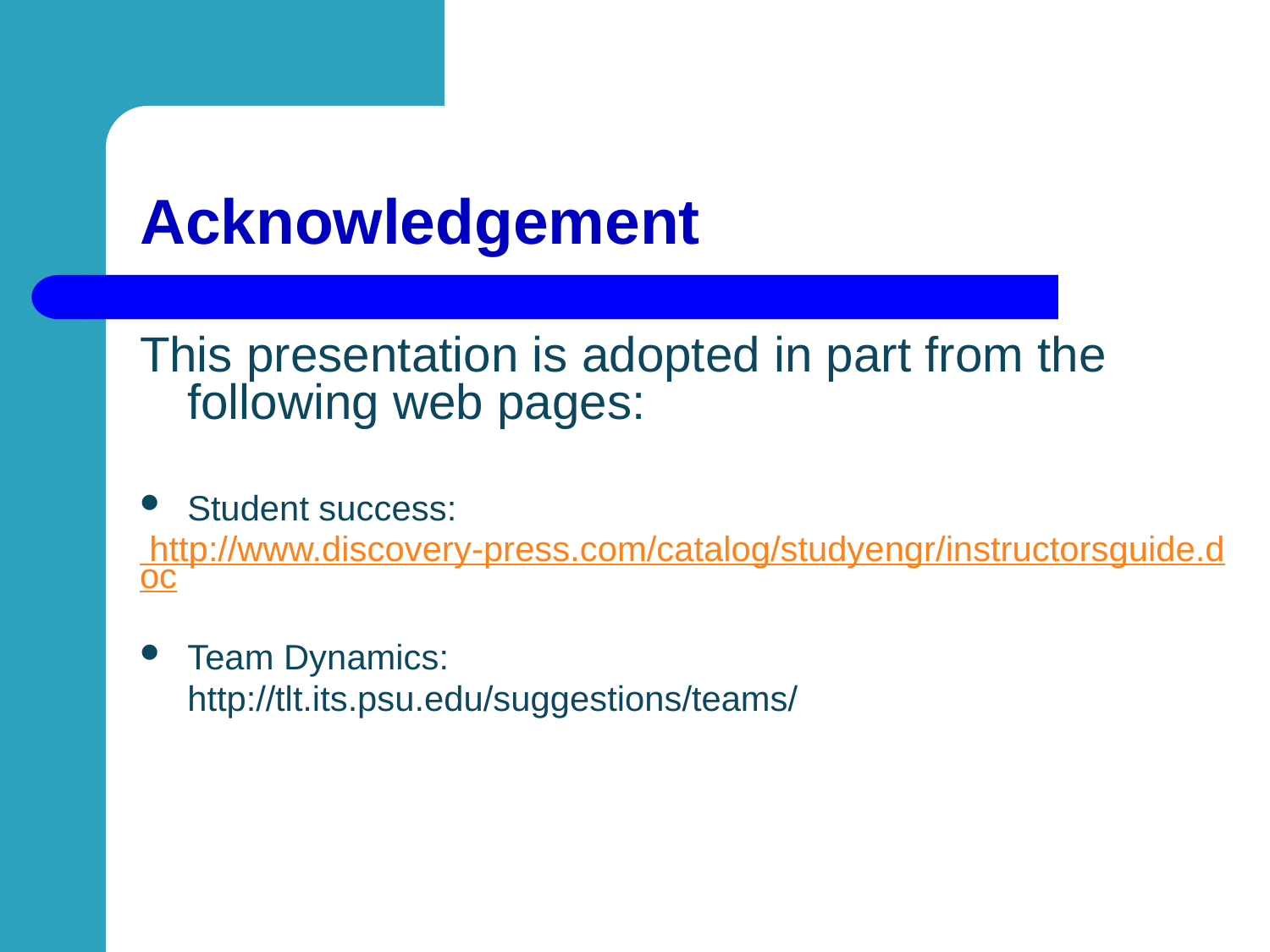

# Acknowledgement
This presentation is adopted in part from the following web pages:

Student success:
 http://www.discovery-press.com/catalog/studyengr/instructorsguide.doc

Team Dynamics:
	http://tlt.its.psu.edu/suggestions/teams/